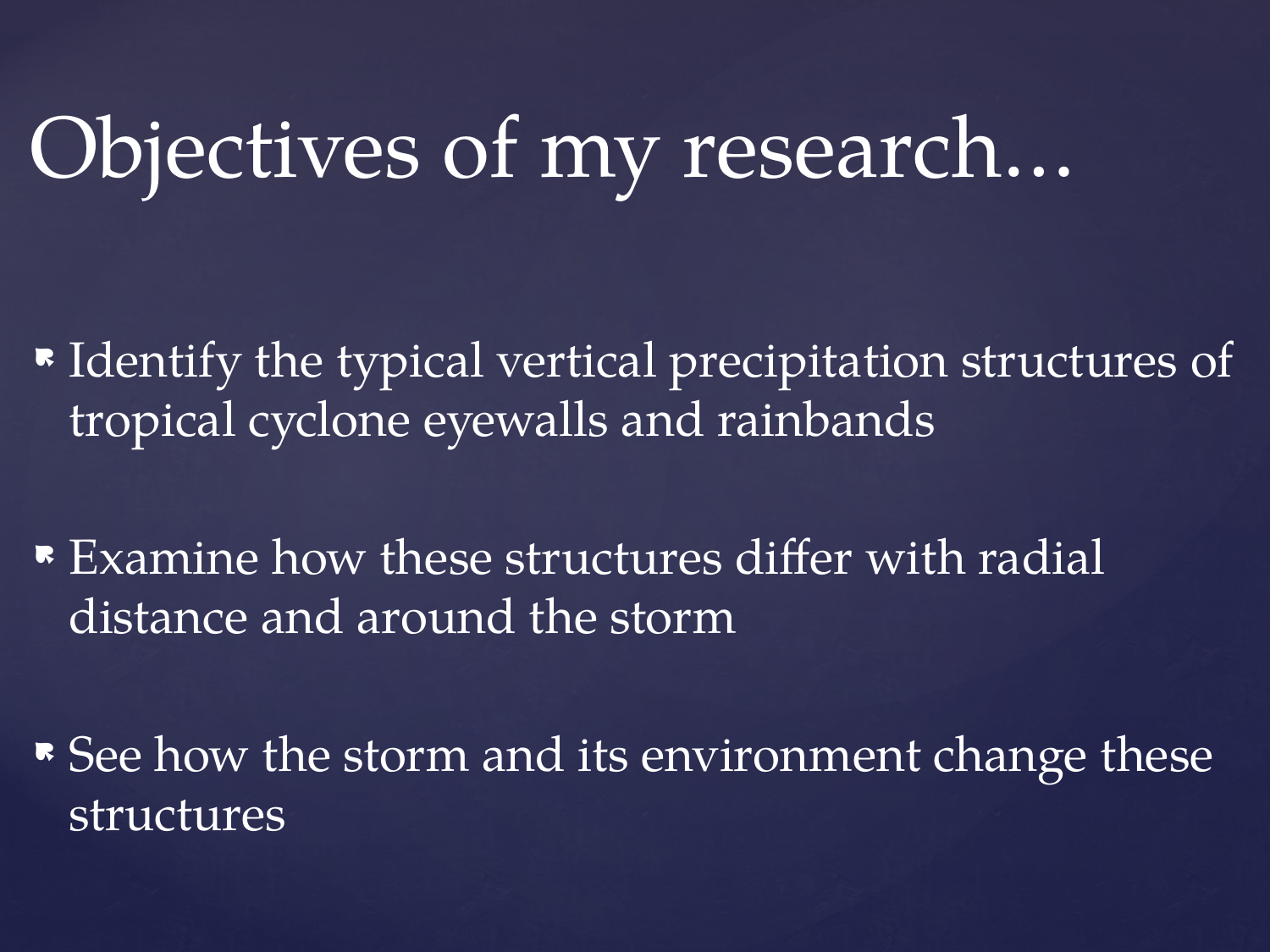

# Objectives of my research…
Identify the typical vertical precipitation structures of tropical cyclone eyewalls and rainbands

Examine how these structures differ with radial distance and around the storm

See how the storm and its environment change these structures